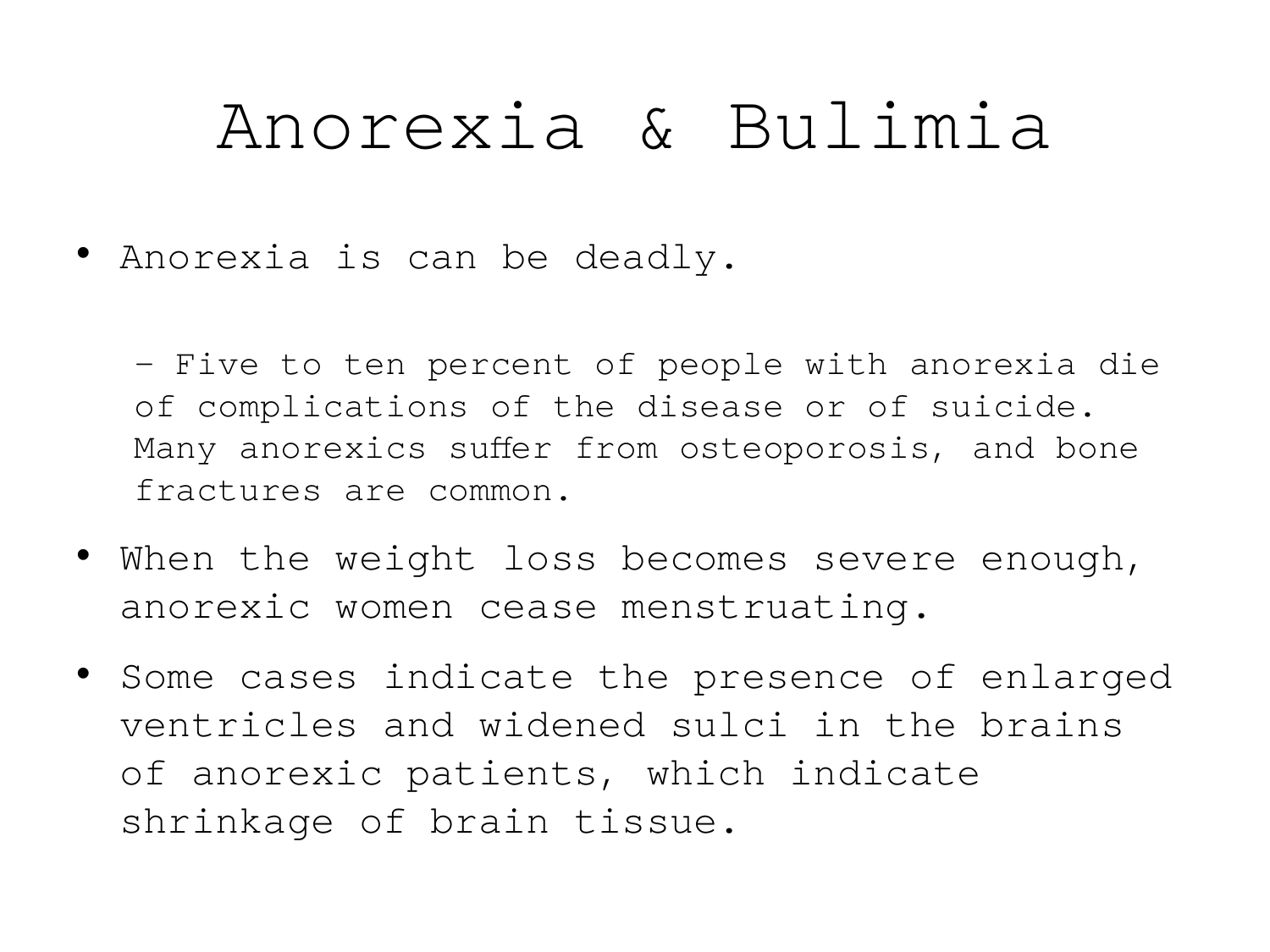

# Anorexia & Bulimia
Anorexia is can be deadly.

- Five to ten percent of people with anorexia die of complications of the disease or of suicide. Many anorexics suffer from osteoporosis, and bone fractures are common.
When the weight loss becomes severe enough, anorexic women cease menstruating.
Some cases indicate the presence of enlarged ventricles and widened sulci in the brains of anorexic patients, which indicate shrinkage of brain tissue.